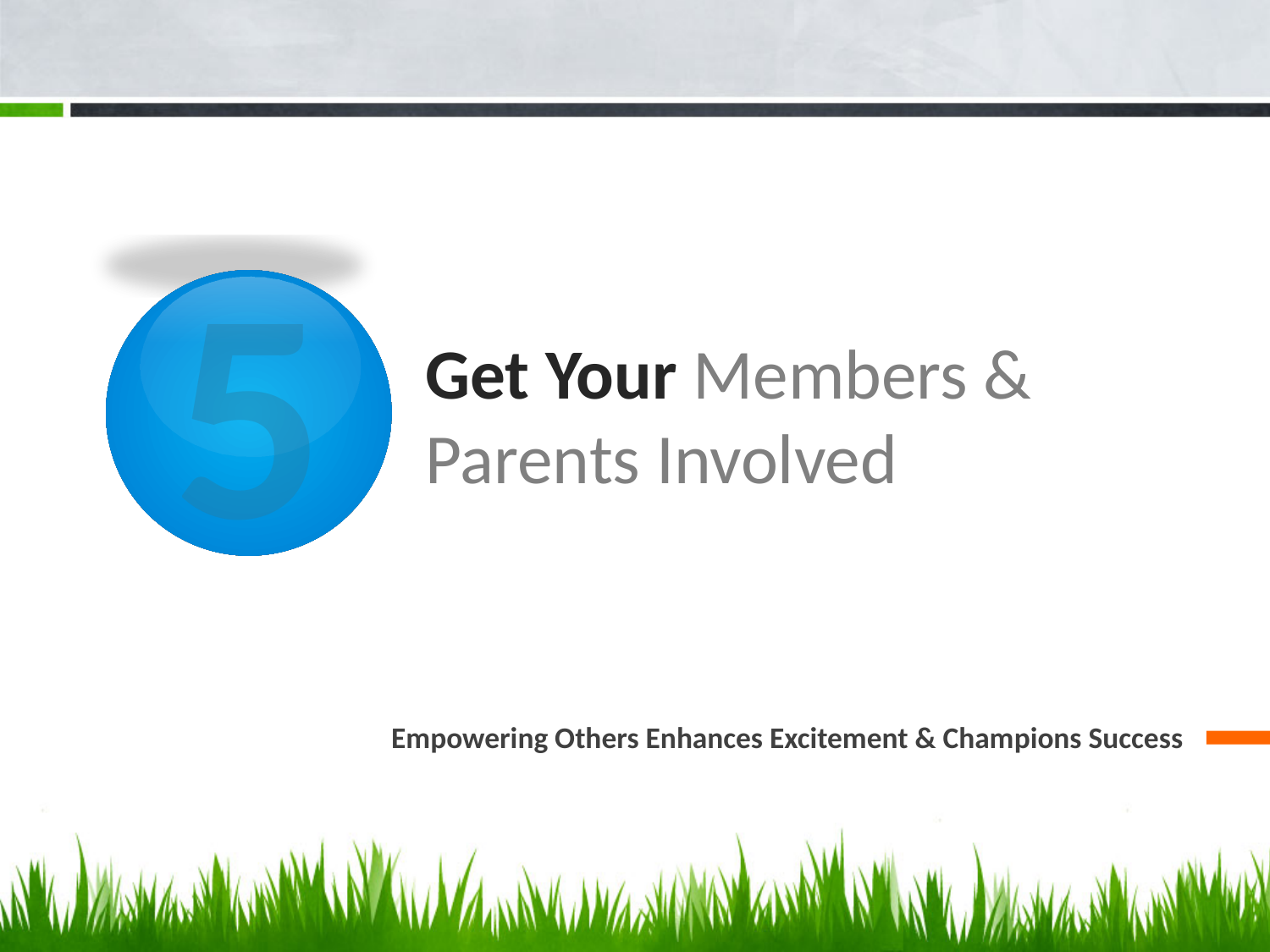

5

# Get Your Members & Parents Involved
Empowering Others Enhances Excitement & Champions Success